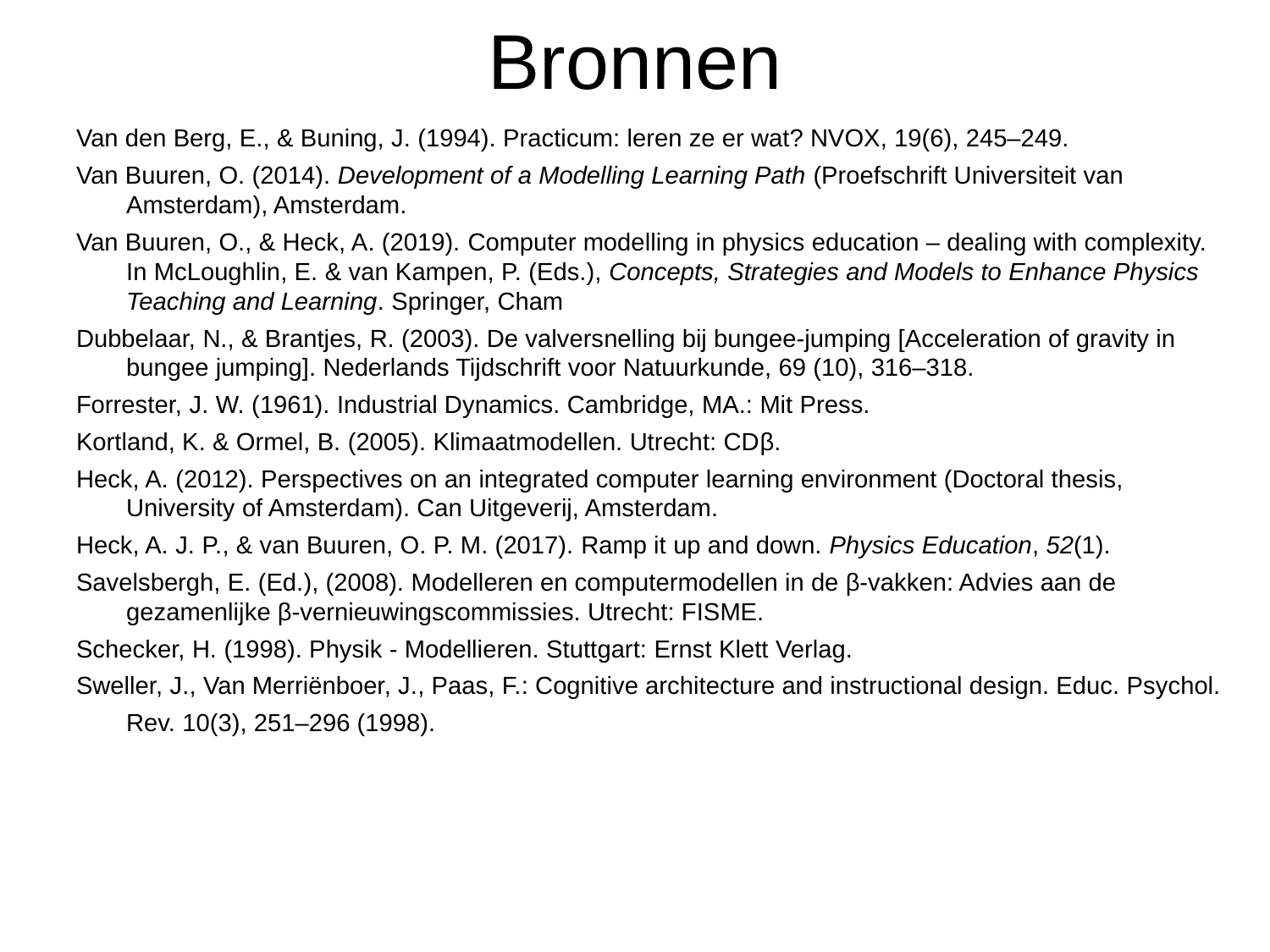

# Bronnen
Van den Berg, E., & Buning, J. (1994). Practicum: leren ze er wat? NVOX, 19(6), 245–249.
Van Buuren, O. (2014). Development of a Modelling Learning Path (Proefschrift Universiteit van Amsterdam), Amsterdam.
Van Buuren, O., & Heck, A. (2019). Computer modelling in physics education – dealing with complexity. In McLoughlin, E. & van Kampen, P. (Eds.), Concepts, Strategies and Models to Enhance Physics Teaching and Learning. Springer, Cham
Dubbelaar, N., & Brantjes, R. (2003). De valversnelling bij bungee-jumping [Acceleration of gravity in bungee jumping]. Nederlands Tijdschrift voor Natuurkunde, 69 (10), 316–318.
Forrester, J. W. (1961). Industrial Dynamics. Cambridge, MA.: Mit Press.
Kortland, K. & Ormel, B. (2005). Klimaatmodellen. Utrecht: CDβ.
Heck, A. (2012). Perspectives on an integrated computer learning environment (Doctoral thesis, University of Amsterdam). Can Uitgeverij, Amsterdam.
Heck, A. J. P., & van Buuren, O. P. M. (2017). Ramp it up and down. Physics Education, 52(1).
Savelsbergh, E. (Ed.), (2008). Modelleren en computermodellen in de β-vakken: Advies aan de gezamenlijke β-vernieuwingscommissies. Utrecht: FISME.
Schecker, H. (1998). Physik - Modellieren. Stuttgart: Ernst Klett Verlag.
Sweller, J., Van Merriënboer, J., Paas, F.: Cognitive architecture and instructional design. Educ. Psychol.
	Rev. 10(3), 251–296 (1998).